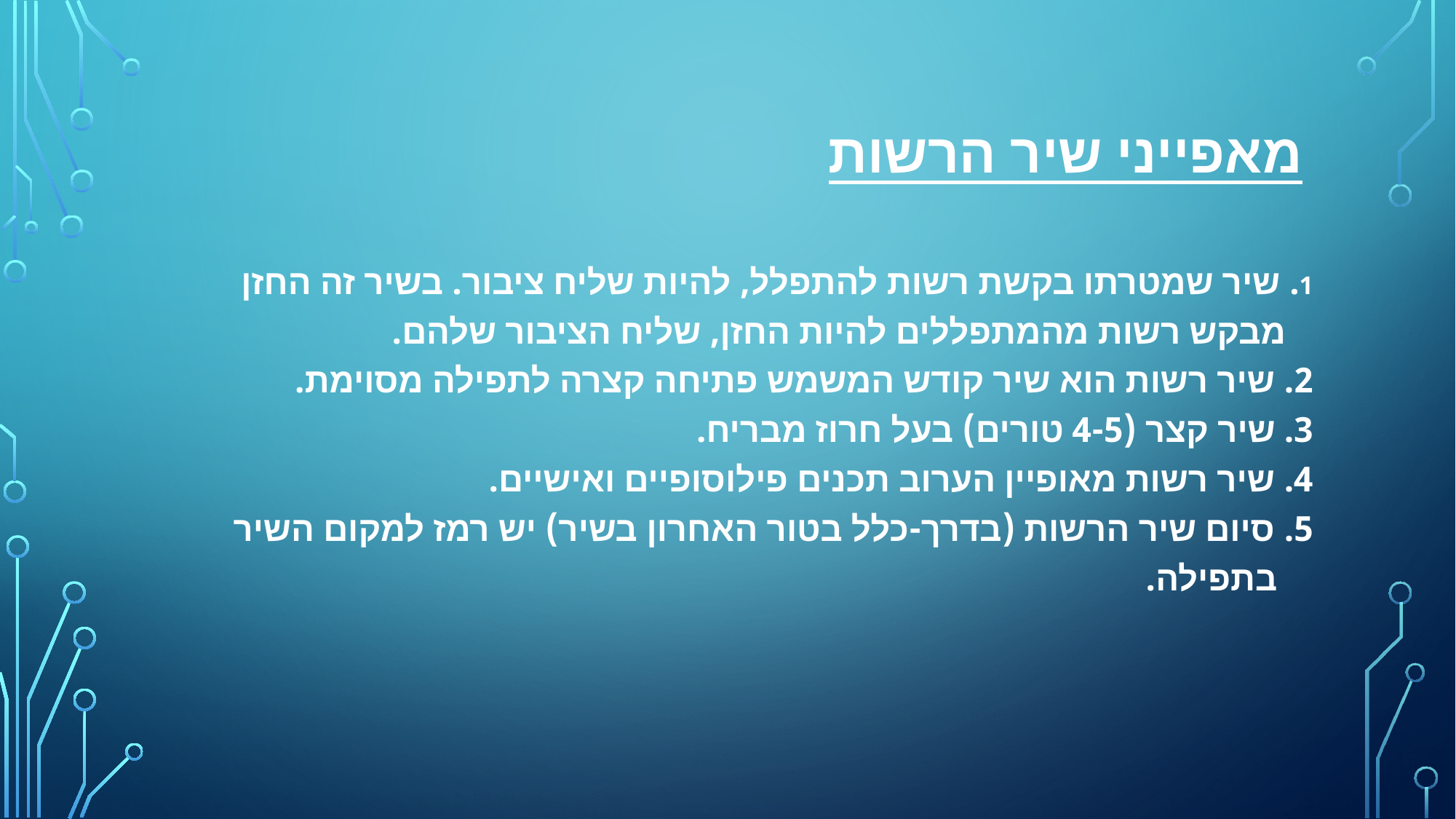

# מאפייני שיר הרשות
1. שיר שמטרתו בקשת רשות להתפלל, להיות שליח ציבור. בשיר זה החזן
   מבקש רשות מהמתפללים להיות החזן, שליח הציבור שלהם.
2. שיר רשות הוא שיר קודש המשמש פתיחה קצרה לתפילה מסוימת.
3. שיר קצר (4-5 טורים) בעל חרוז מבריח.
4. שיר רשות מאופיין הערוב תכנים פילוסופיים ואישיים.
5. סיום שיר הרשות (בדרך-כלל בטור האחרון בשיר) יש רמז למקום השיר
    בתפילה.